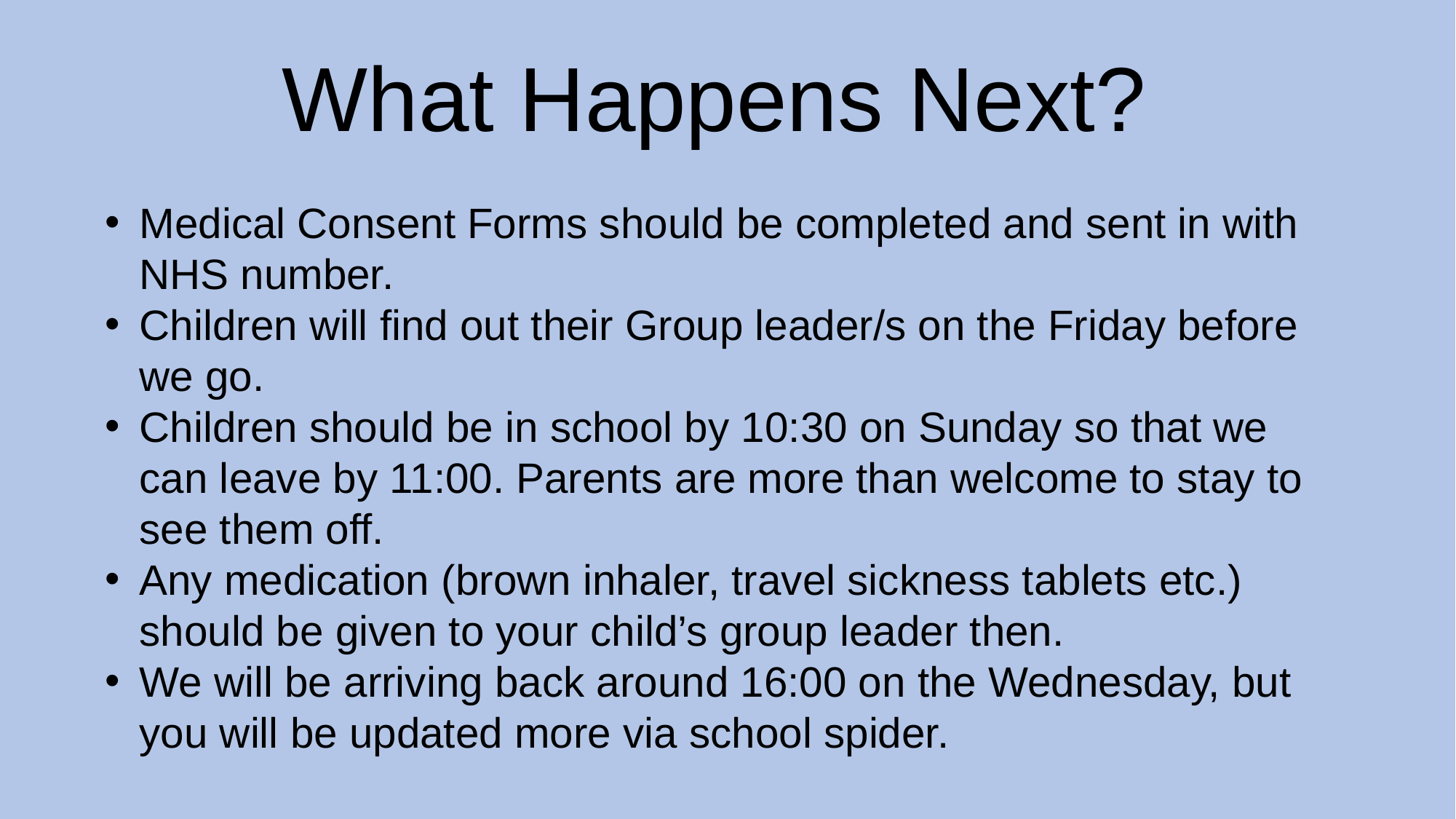

What Happens Next?
Medical Consent Forms should be completed and sent in with NHS number.
Children will find out their Group leader/s on the Friday before we go.
Children should be in school by 10:30 on Sunday so that we can leave by 11:00. Parents are more than welcome to stay to see them off.
Any medication (brown inhaler, travel sickness tablets etc.) should be given to your child’s group leader then.
We will be arriving back around 16:00 on the Wednesday, but you will be updated more via school spider.